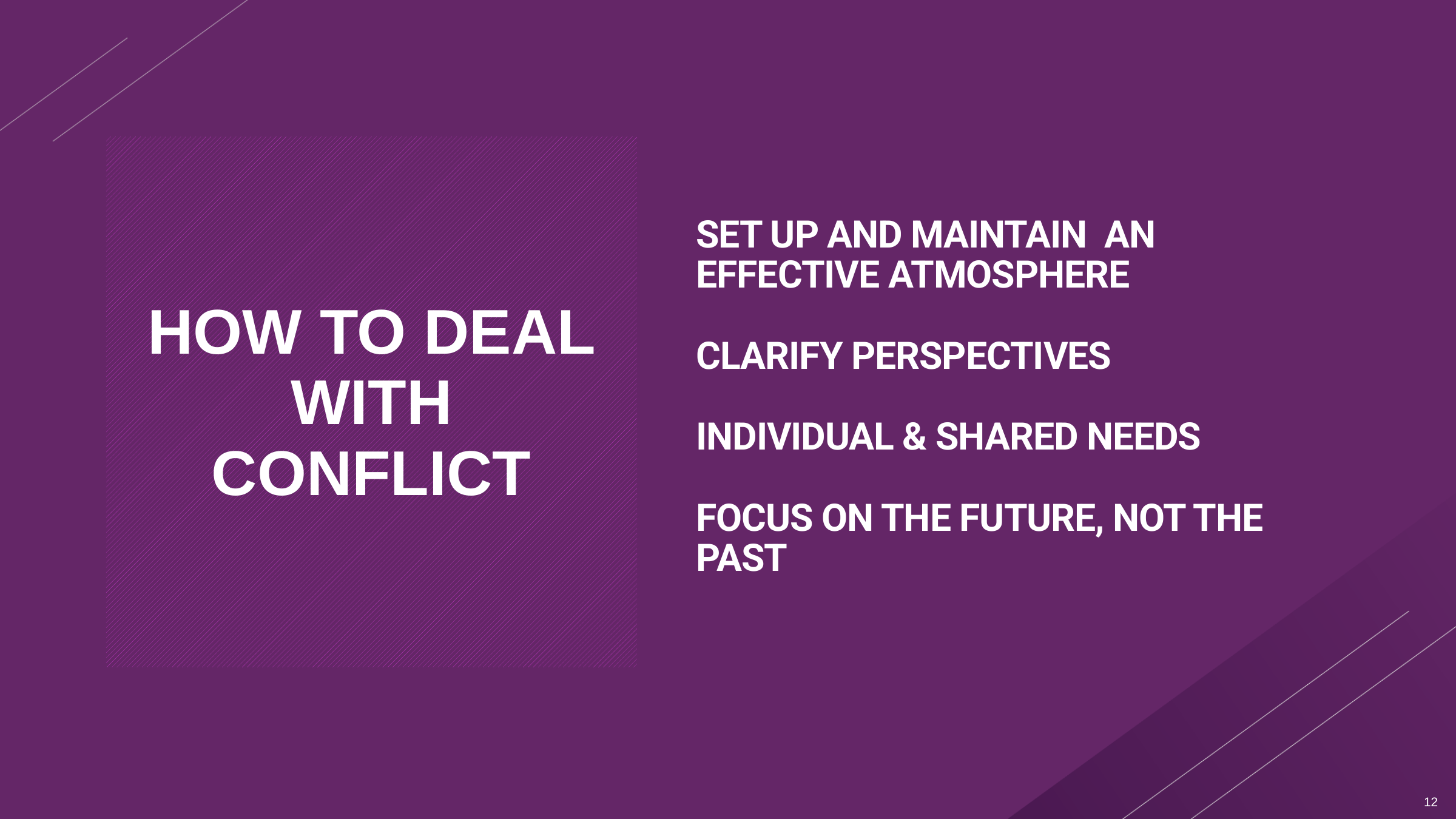

# HOW TO DEAL WITH CONFLICT

SET UP AND MAINTAIN  AN EFFECTIVE ATMOSPHERE

CLARIFY PERSPECTIVES

INDIVIDUAL & SHARED NEEDS

FOCUS ON THE FUTURE, NOT THE PAST

12